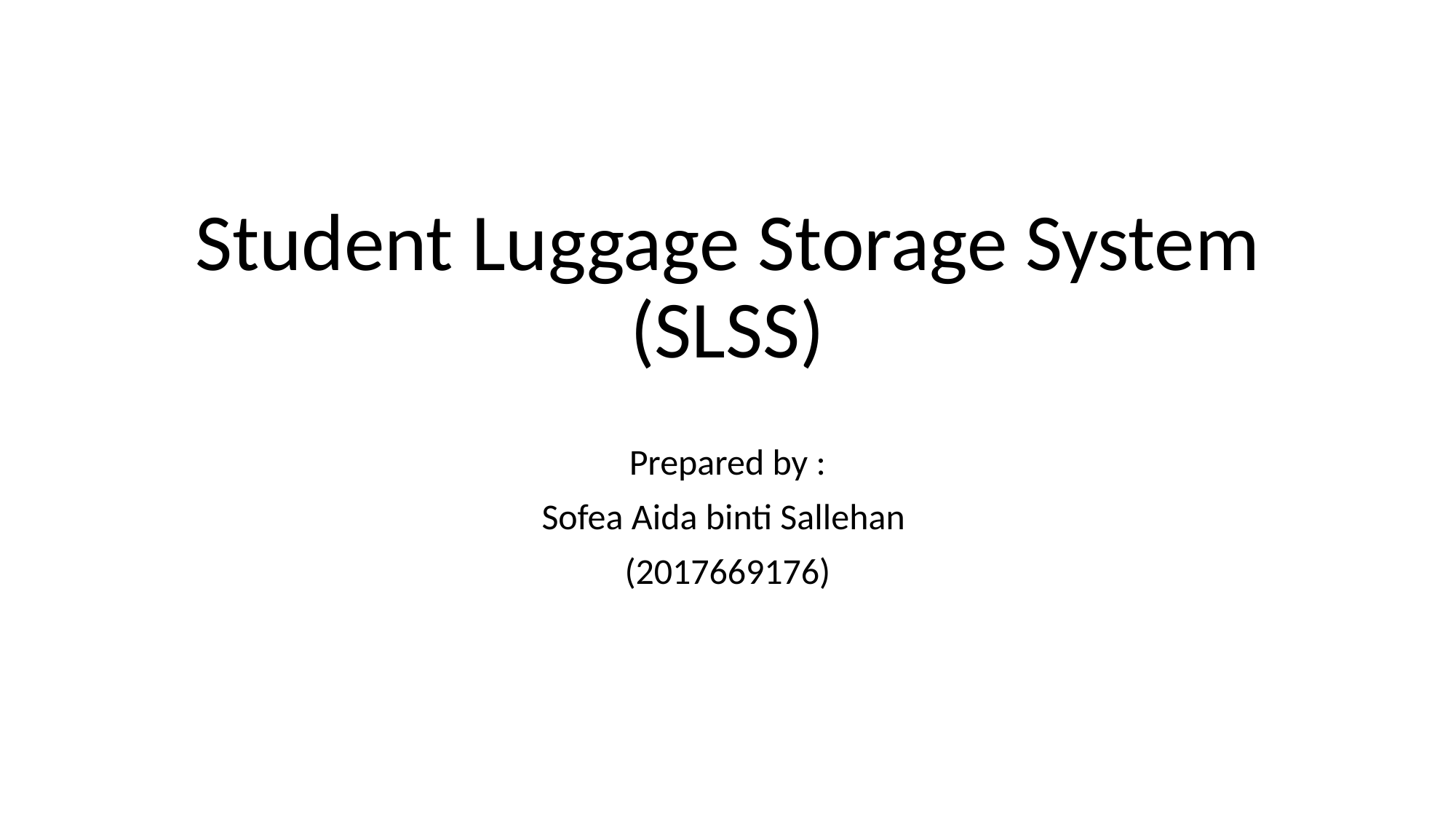

# Student Luggage Storage System (SLSS)
Prepared by :
Sofea Aida binti Sallehan
(2017669176)